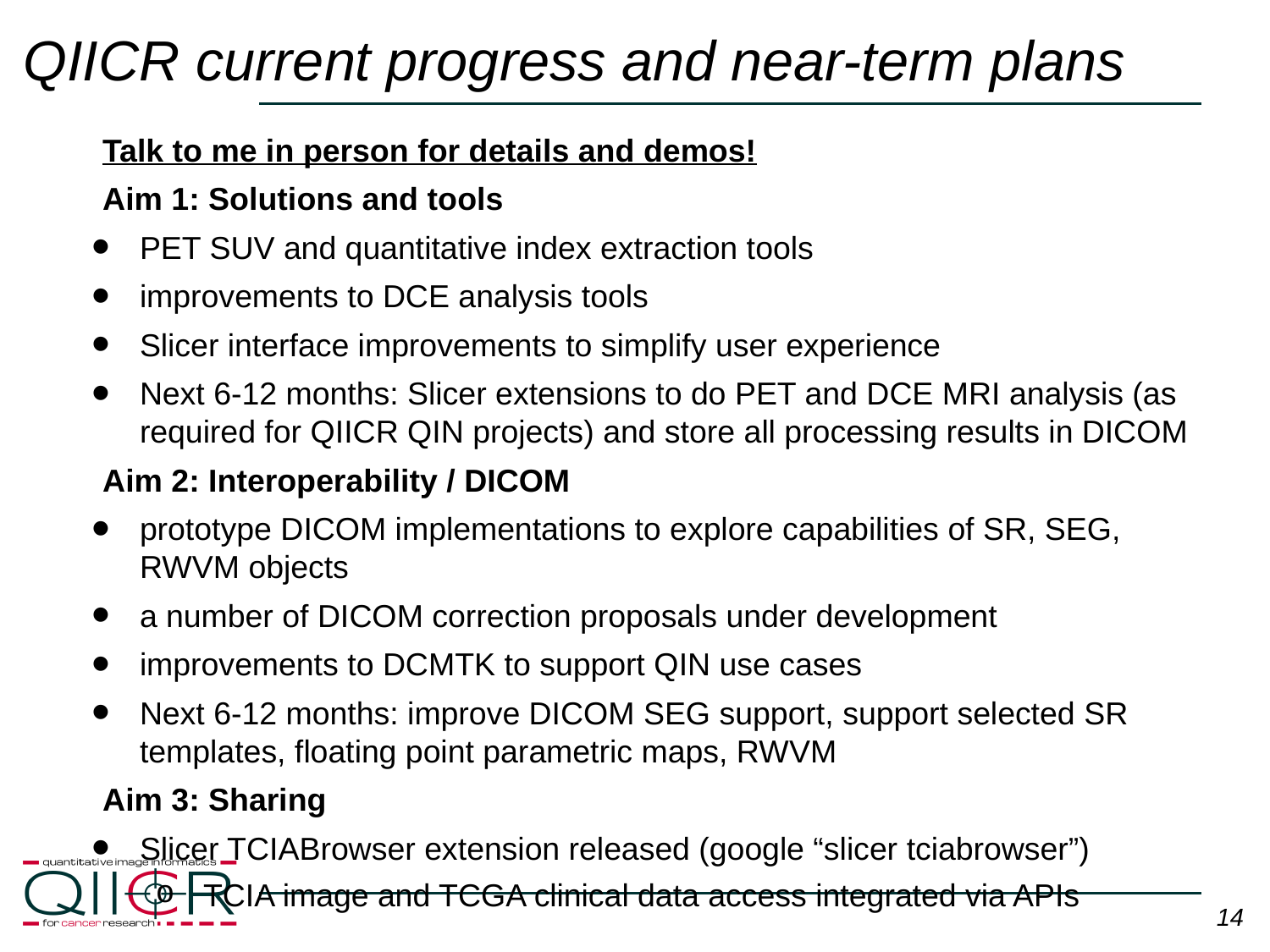

# QIICR current progress and near-term plans
Talk to me in person for details and demos!
Aim 1: Solutions and tools
PET SUV and quantitative index extraction tools
improvements to DCE analysis tools
Slicer interface improvements to simplify user experience
Next 6-12 months: Slicer extensions to do PET and DCE MRI analysis (as required for QIICR QIN projects) and store all processing results in DICOM
Aim 2: Interoperability / DICOM
prototype DICOM implementations to explore capabilities of SR, SEG, RWVM objects
a number of DICOM correction proposals under development
improvements to DCMTK to support QIN use cases
Next 6-12 months: improve DICOM SEG support, support selected SR templates, floating point parametric maps, RWVM
Aim 3: Sharing
Slicer TCIABrowser extension released (google “slicer tciabrowser”)
TCIA image and TCGA clinical data access integrated via APIs
14